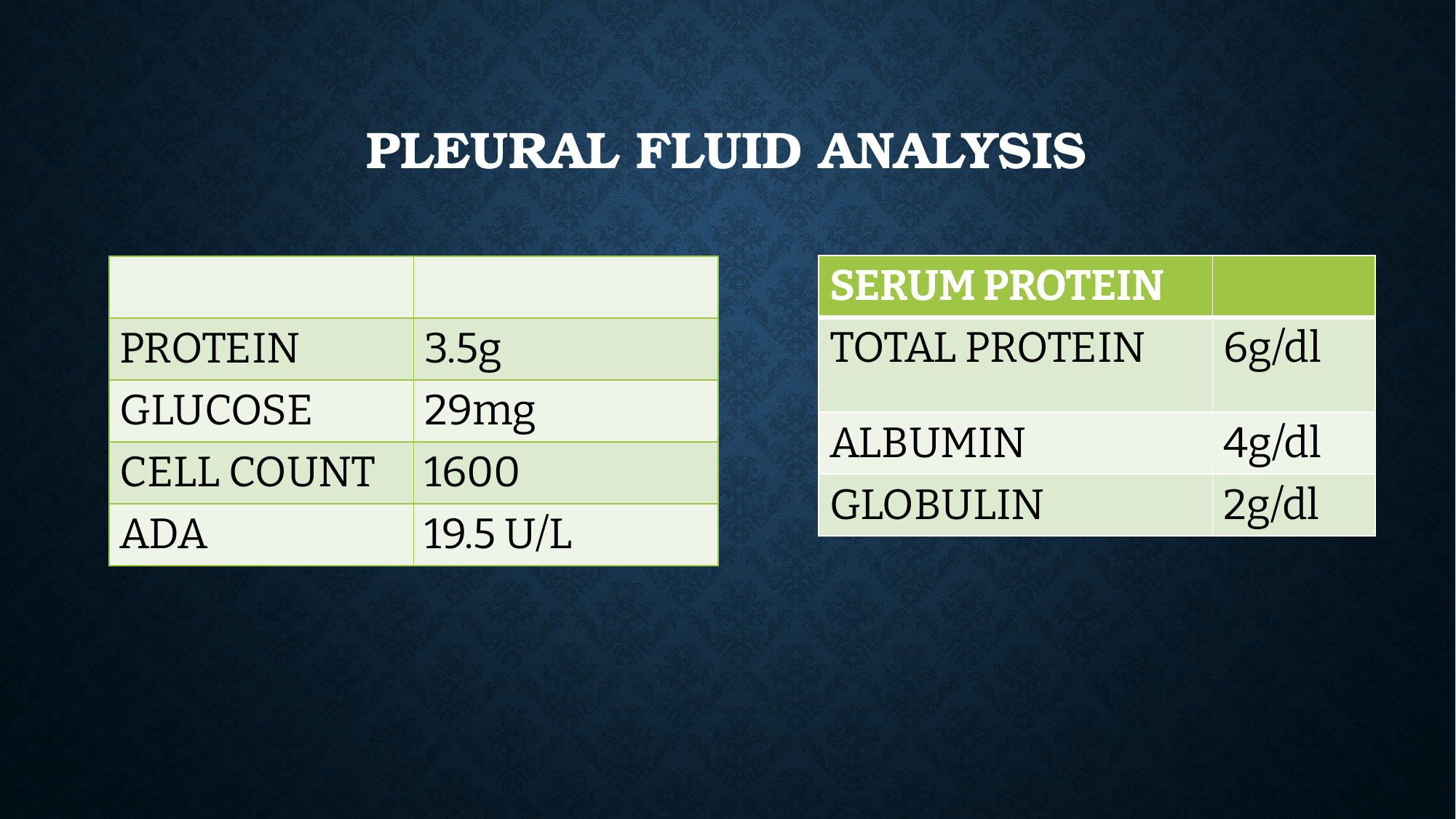

# PLEURAL FLUID ANALYSIS
| SERUM PROTEIN |  |
| --- | --- |
| TOTAL PROTEIN | 6g/dl |
| ALBUMIN | 4g/dl |
| GLOBULIN | 2g/dl |
|  |  |
| --- | --- |
| PROTEIN | 3.5g |
| GLUCOSE | 29mg |
| CELL COUNT | 1600 |
| ADA | 19.5 U/L |